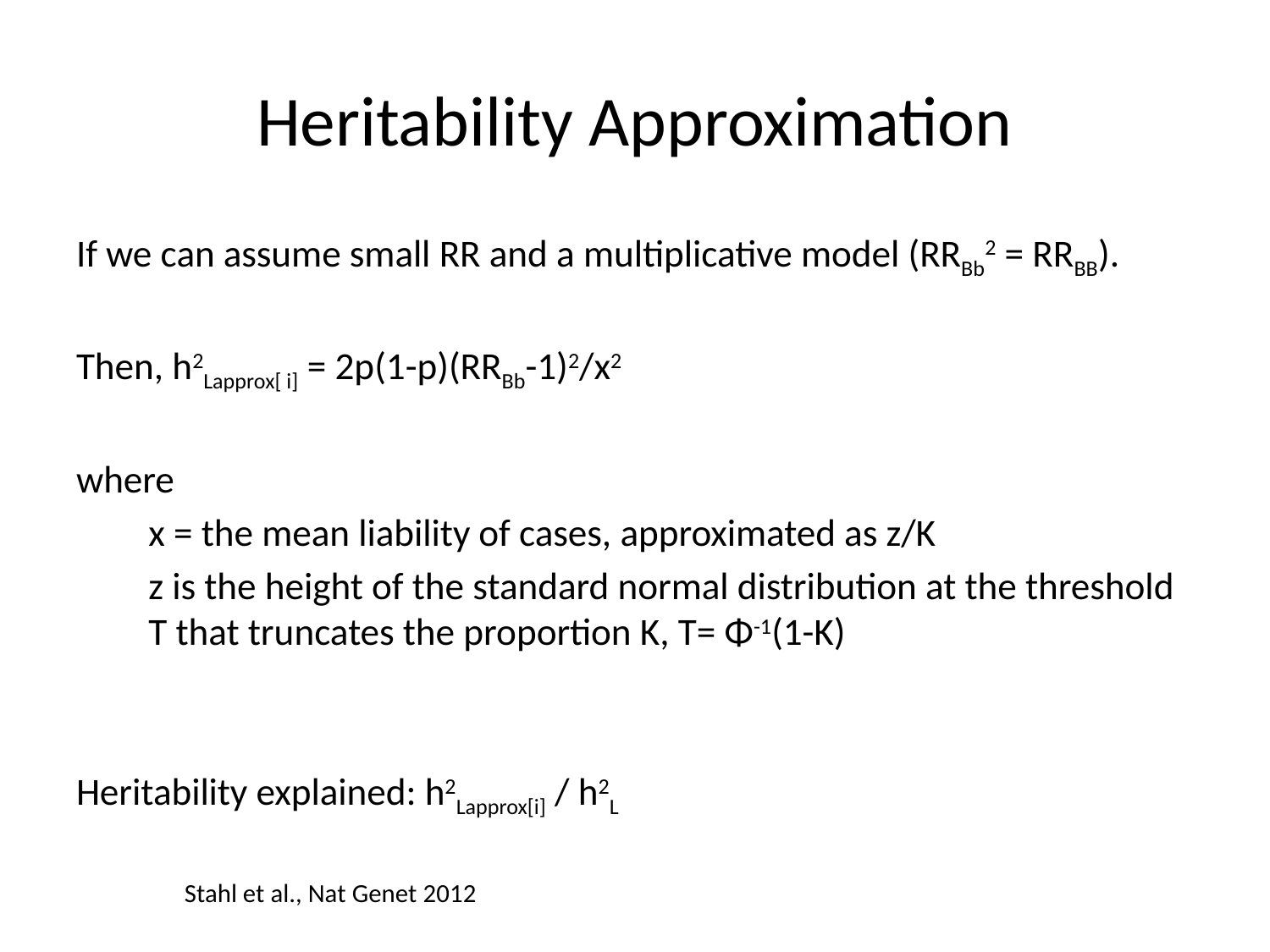

# Heritability Approximation
If we can assume small RR and a multiplicative model (RRBb2 = RRBB).

Then, h2Lapprox[ i] = 2p(1-p)(RRBb-1)2/x2

where
	x = the mean liability of cases, approximated as z/K
	z is the height of the standard normal distribution at the threshold 	T that truncates the proportion K, T= Φ-1(1-K)

Heritability explained: h2Lapprox[i] / h2L

										     Stahl et al., Nat Genet 2012